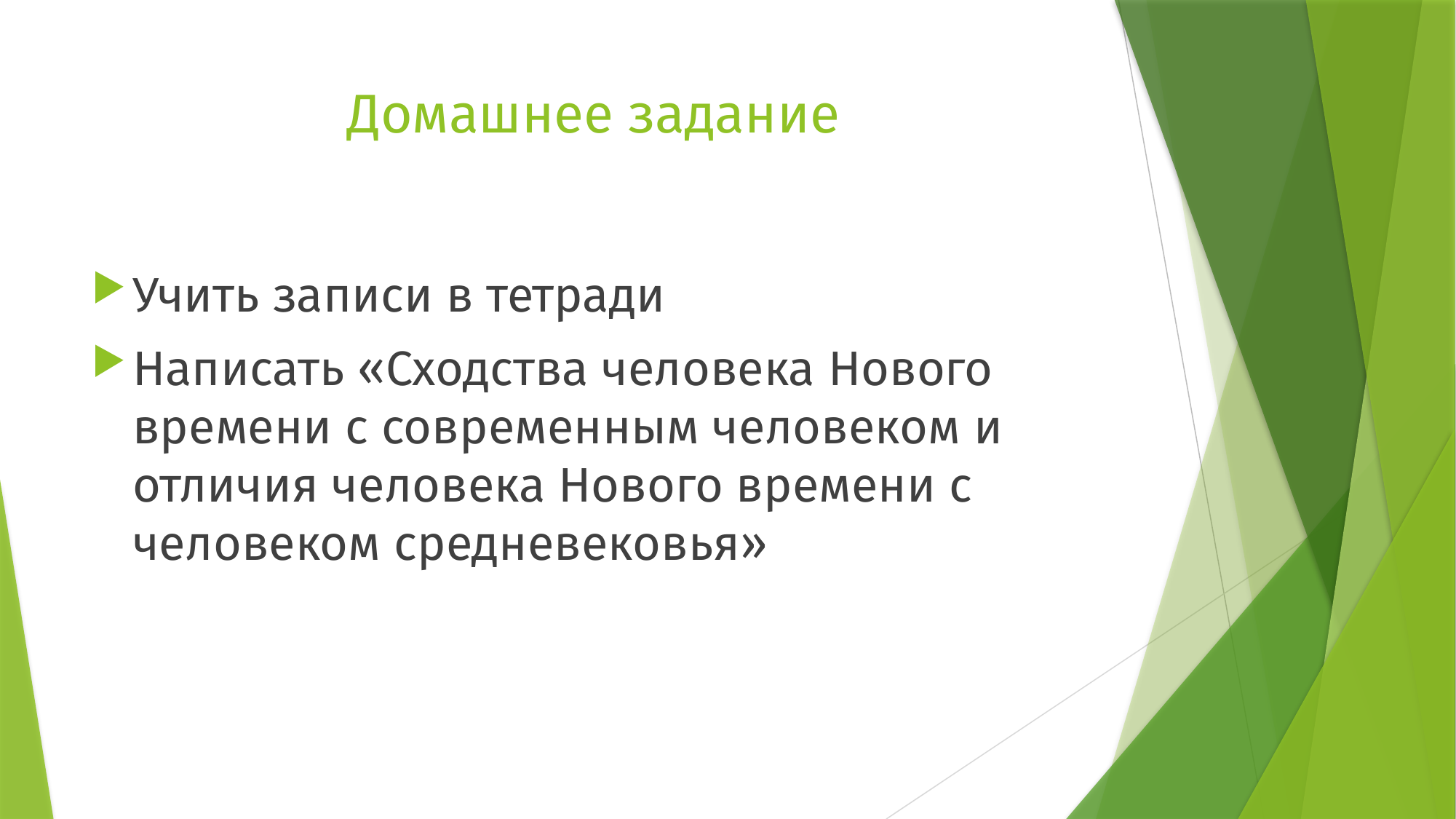

# Домашнее задание
Учить записи в тетради
Написать «Сходства человека Нового времени с современным человеком и отличия человека Нового времени с человеком средневековья»